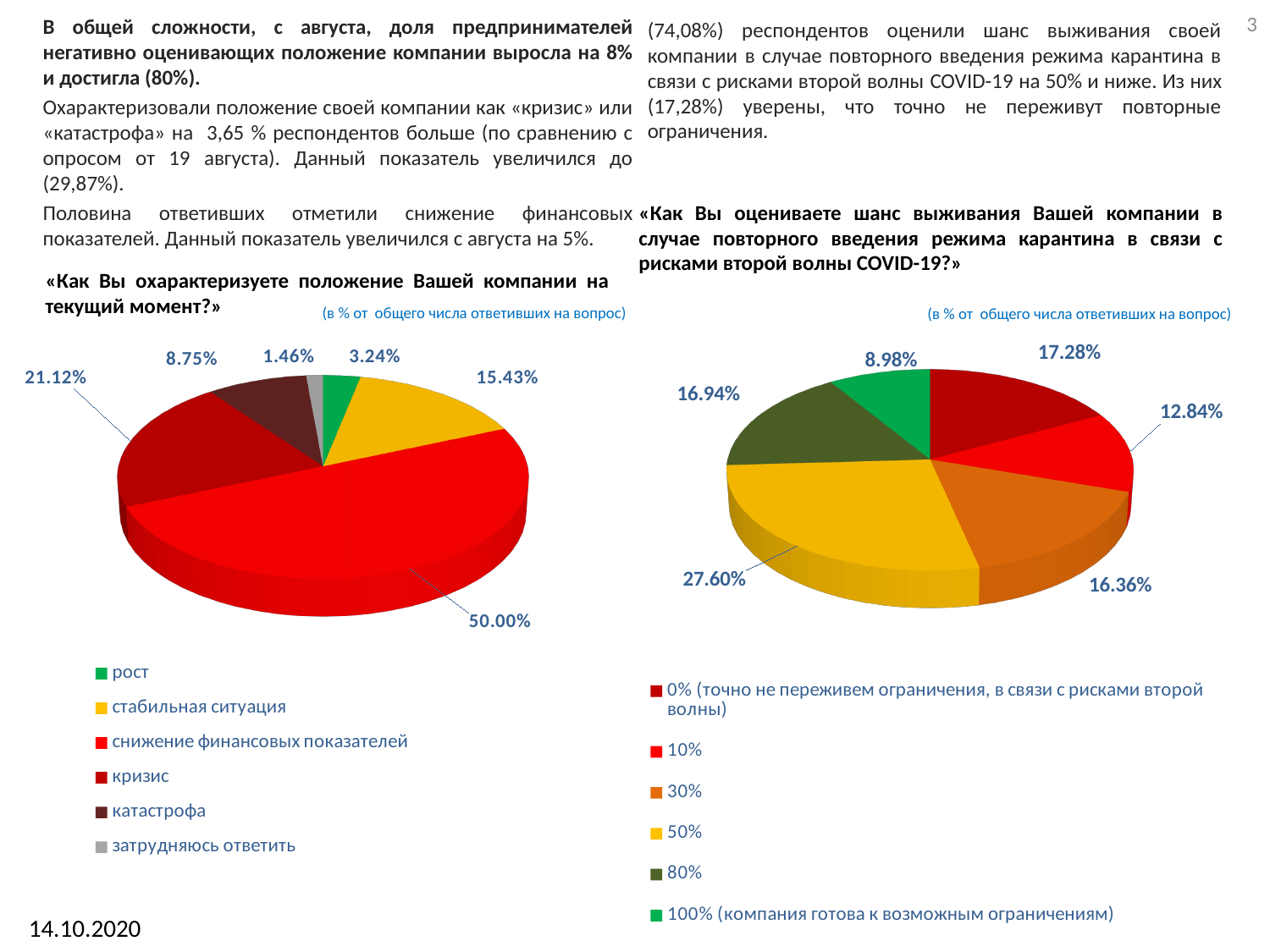

3
(74,08%) респондентов оценили шанс выживания своей компании в случае повторного введения режима карантина в связи с рисками второй волны COVID-19 на 50% и ниже. Из них (17,28%) уверены, что точно не переживут повторные ограничения.
В общей сложности, с августа, доля предпринимателей негативно оценивающих положение компании выросла на 8% и достигла (80%).
Охарактеризовали положение своей компании как «кризис» или «катастрофа» на  3,65 % респондентов больше (по сравнению с опросом от 19 августа). Данный показатель увеличился до (29,87%).
Половина ответивших отметили снижение финансовых показателей. Данный показатель увеличился с августа на 5%.
«Как Вы оцениваете шанс выживания Вашей компании в случае повторного введения режима карантина в связи с рисками второй волны COVID-19?»
«Как Вы охарактеризуете положение Вашей компании на текущий момент?»
(в % от  общего числа ответивших на вопрос)
(в % от  общего числа ответивших на вопрос)

[unsupported chart]

[unsupported chart]

14.10.2020